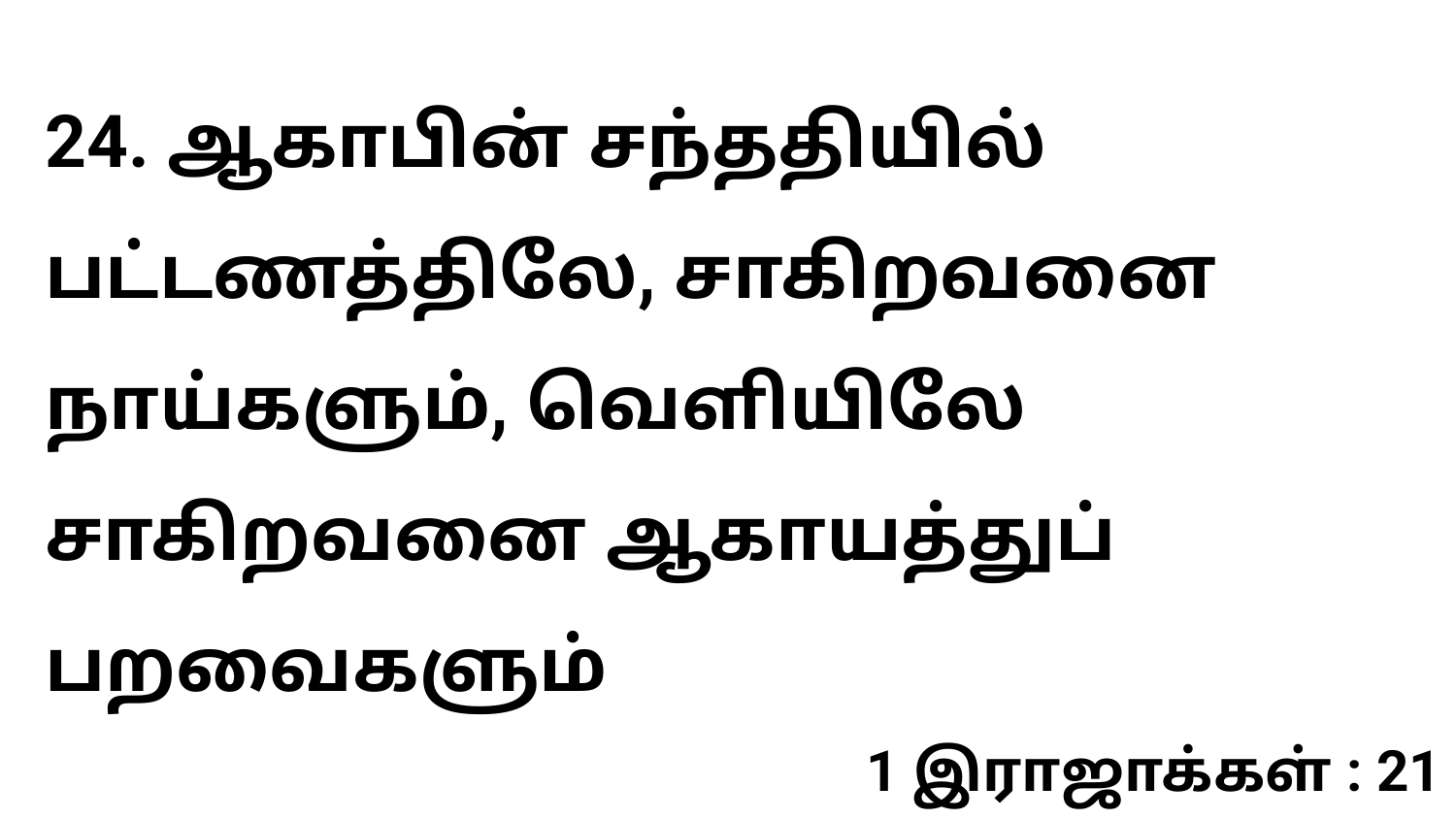

24. ஆகாபின் சந்ததியில் பட்டணத்திலே, சாகிறவனை நாய்களும், வெளியிலே சாகிறவனை ஆகாயத்துப் பறவைகளும்
1 இராஜாக்கள் : 21